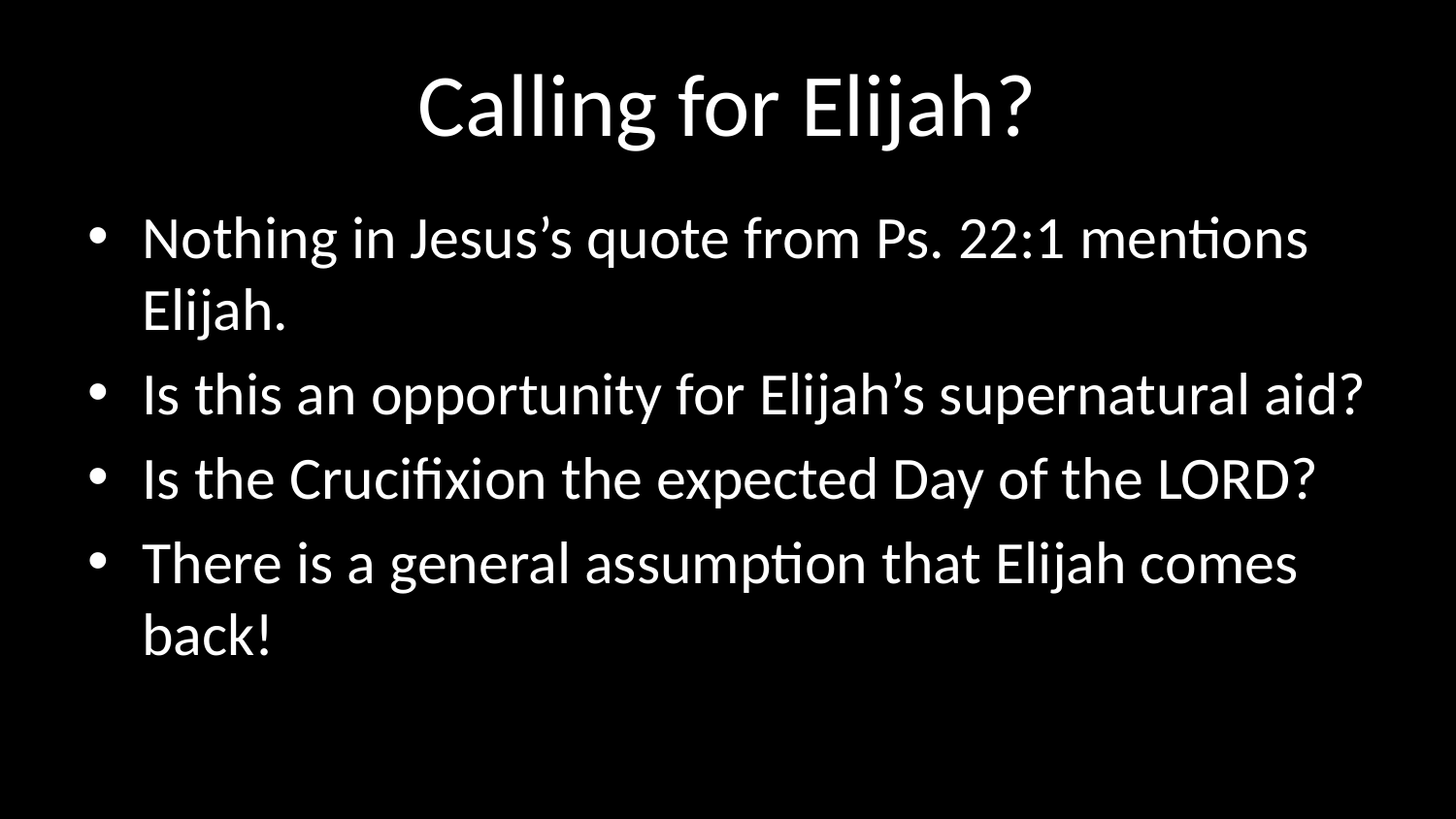

# Calling for Elijah?
Nothing in Jesus’s quote from Ps. 22:1 mentions Elijah.
Is this an opportunity for Elijah’s supernatural aid?
Is the Crucifixion the expected Day of the LORD?
There is a general assumption that Elijah comes back!